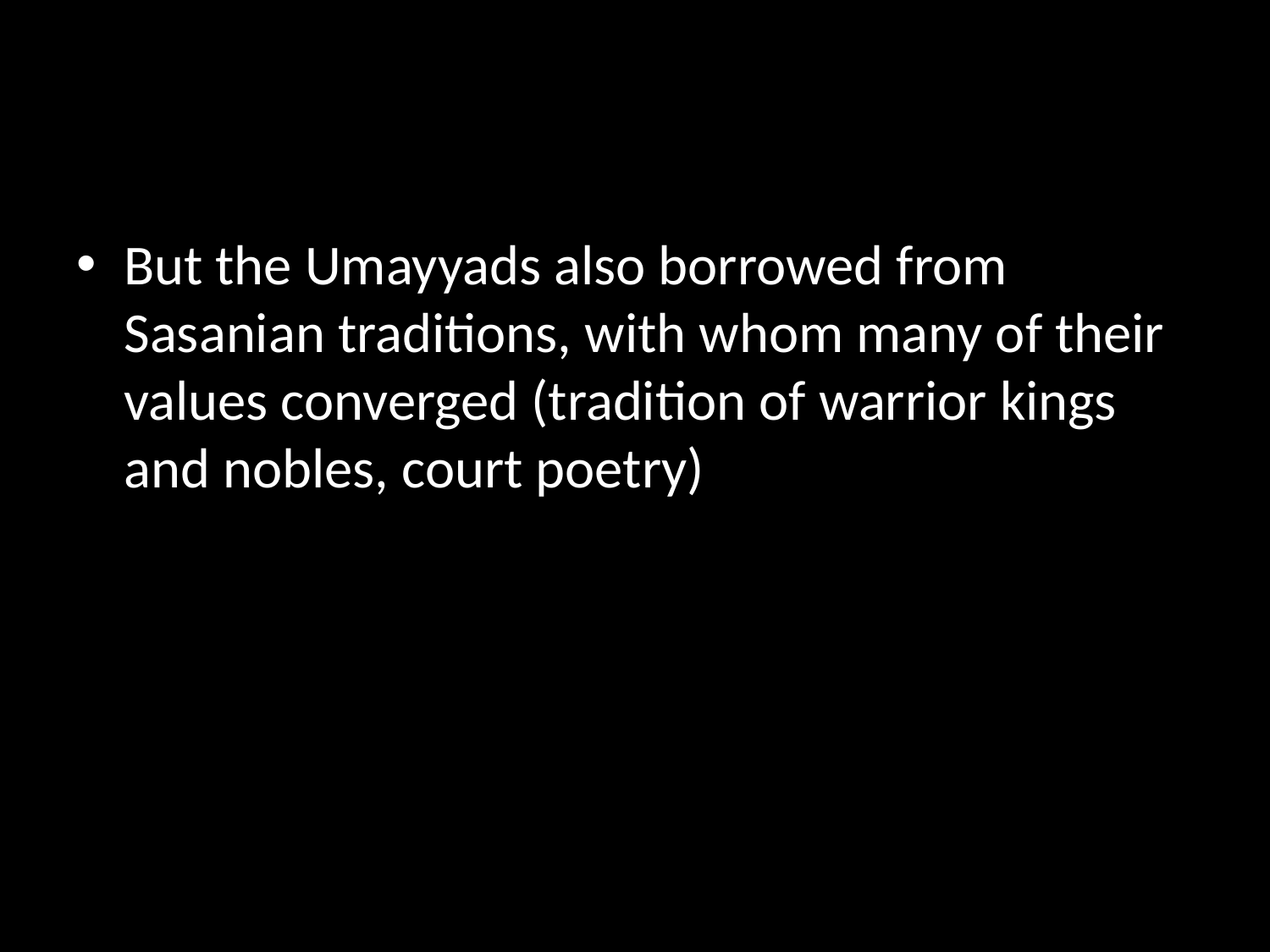

#
But the Umayyads also borrowed from Sasanian traditions, with whom many of their values converged (tradition of warrior kings and nobles, court poetry)